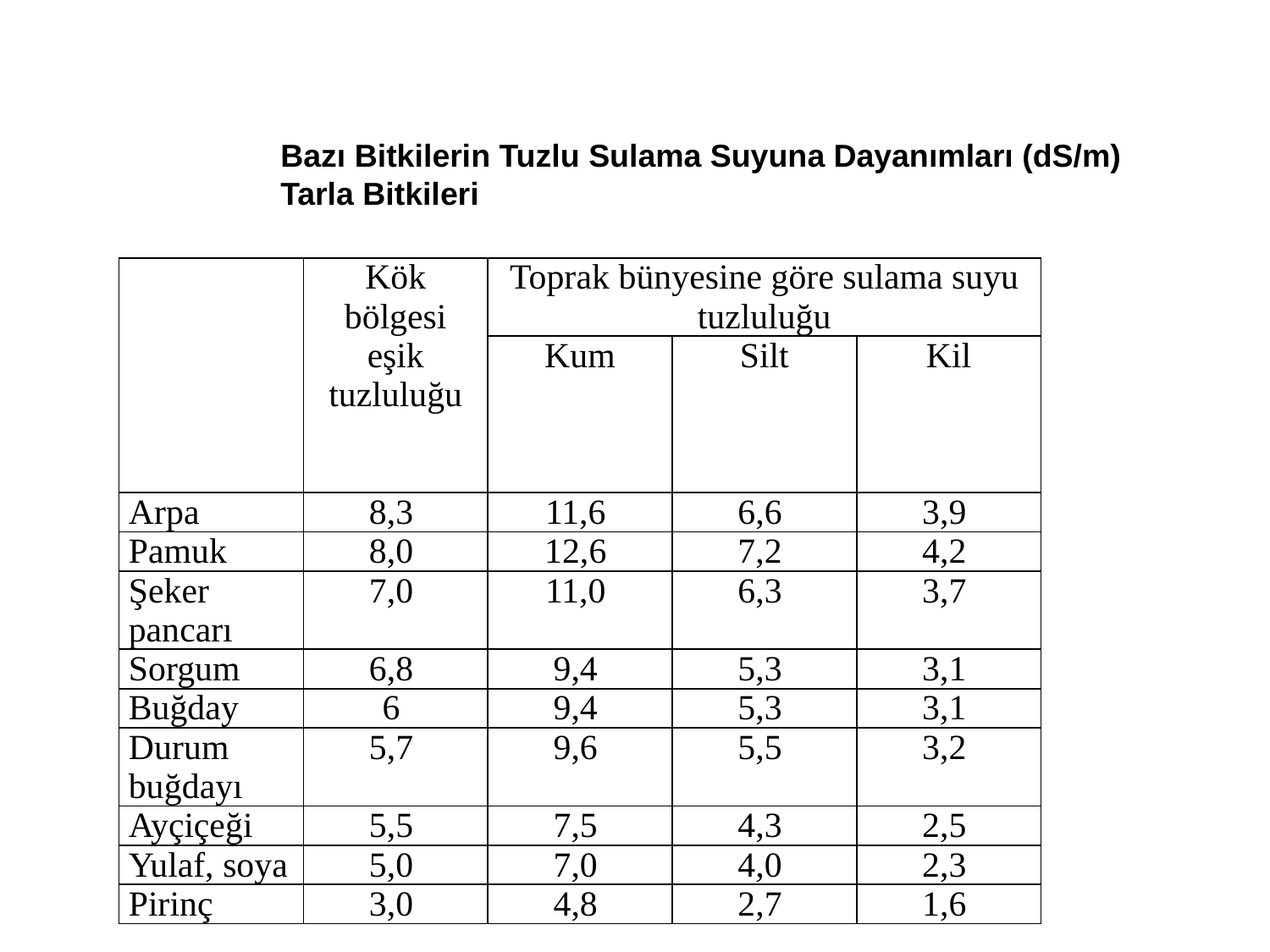

Bazı Bitkilerin Tuzlu Sulama Suyuna Dayanımları (dS/m)
Tarla Bitkileri
|  | Kök bölgesi eşik tuzluluğu | Toprak bünyesine göre sulama suyu tuzluluğu |  |  |
| --- | --- | --- | --- | --- |
|  |  | Kum | Silt | Kil |
| Arpa | 8,3 | 11,6 | 6,6 | 3,9 |
| Pamuk | 8,0 | 12,6 | 7,2 | 4,2 |
| Şeker pancarı | 7,0 | 11,0 | 6,3 | 3,7 |
| Sorgum | 6,8 | 9,4 | 5,3 | 3,1 |
| Buğday | 6 | 9,4 | 5,3 | 3,1 |
| Durum buğdayı | 5,7 | 9,6 | 5,5 | 3,2 |
| Ayçiçeği | 5,5 | 7,5 | 4,3 | 2,5 |
| Yulaf, soya | 5,0 | 7,0 | 4,0 | 2,3 |
| Pirinç | 3,0 | 4,8 | 2,7 | 1,6 |